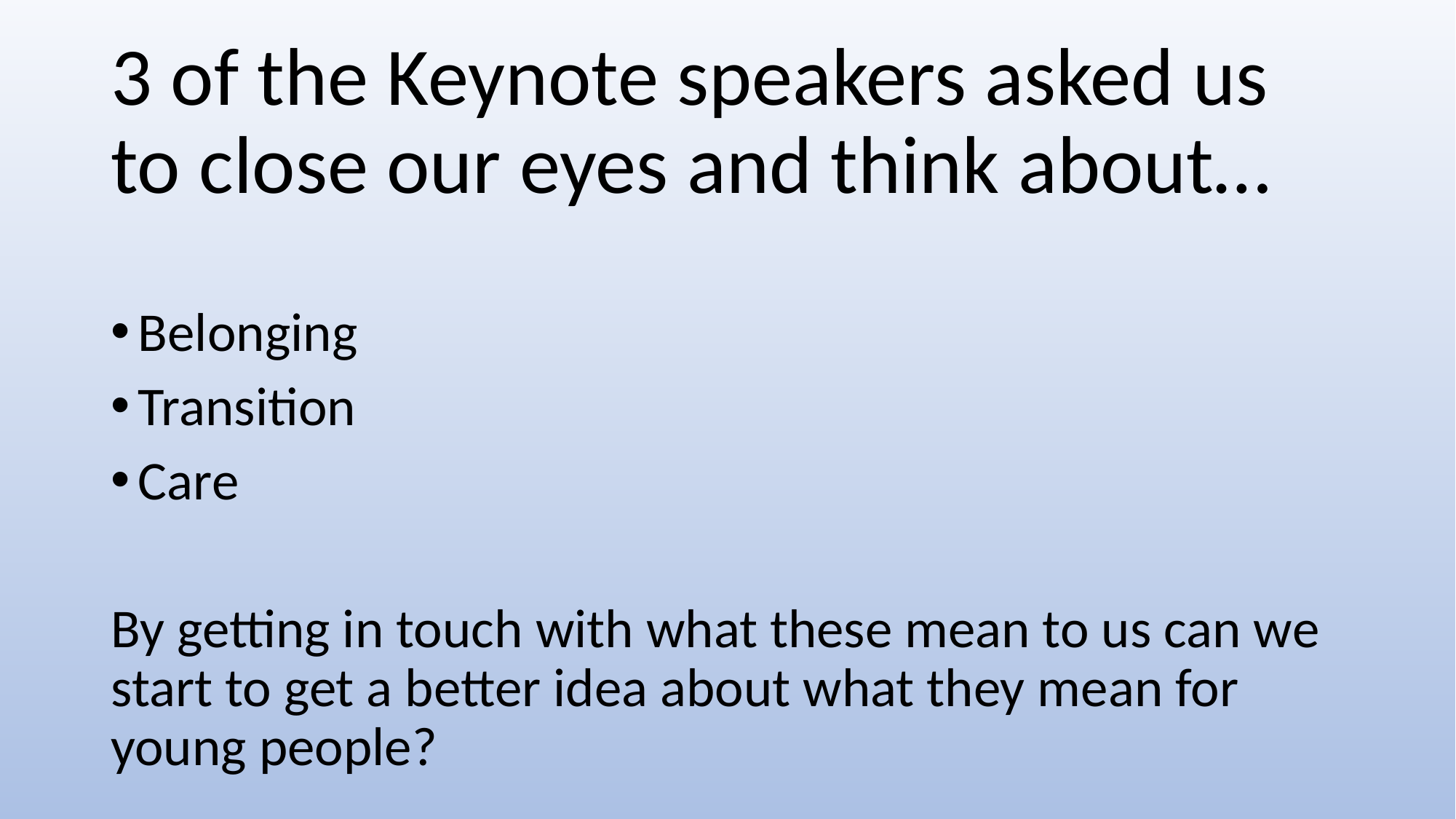

# 3 of the Keynote speakers asked us to close our eyes and think about…

Belonging
Transition
Care

By getting in touch with what these mean to us can we start to get a better idea about what they mean for young people?